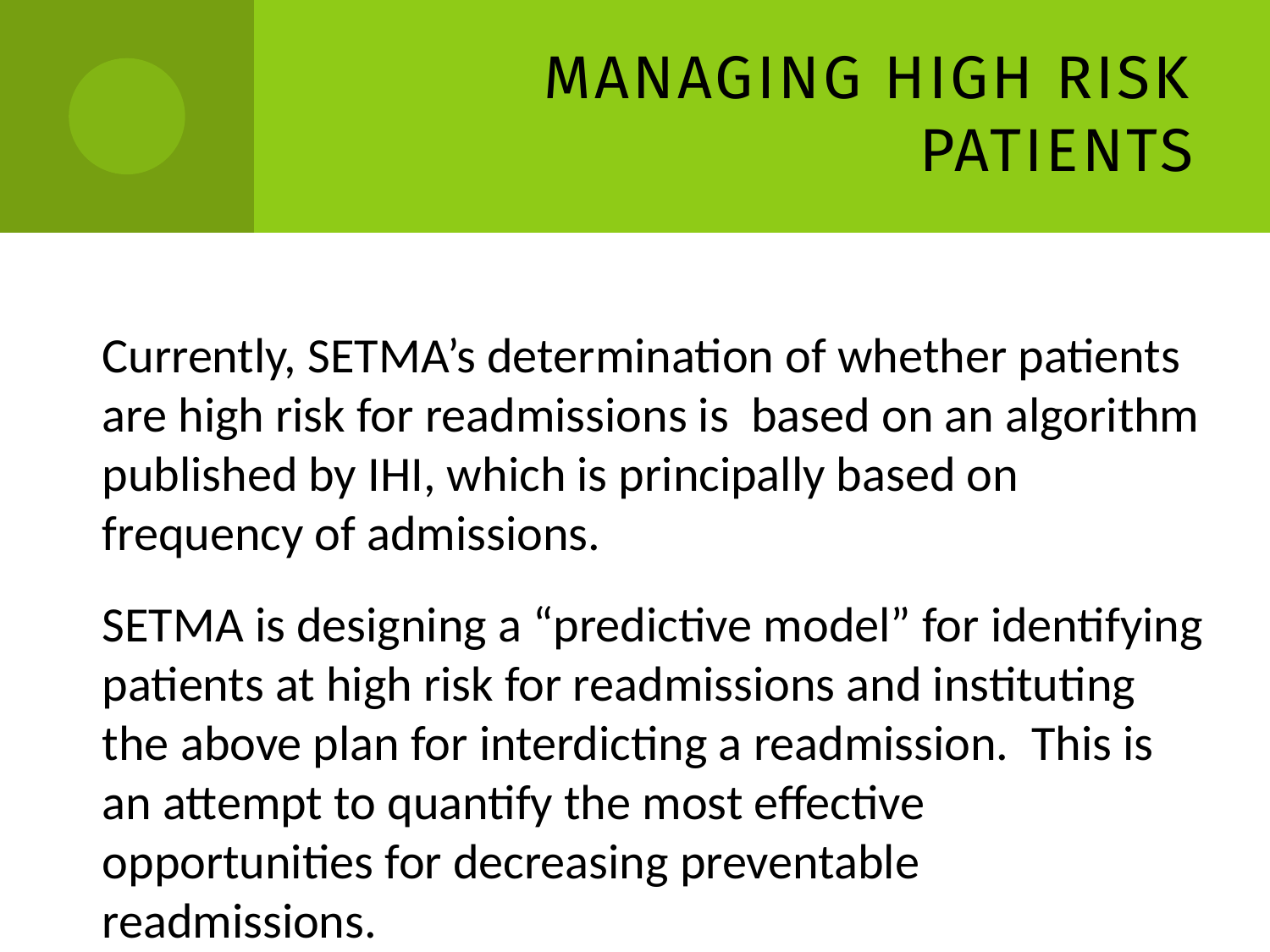

# Managing High Risk Patients
Currently, SETMA’s determination of whether patients are high risk for readmissions is  based on an algorithm published by IHI, which is principally based on frequency of admissions.
SETMA is designing a “predictive model” for identifying patients at high risk for readmissions and instituting the above plan for interdicting a readmission.  This is an attempt to quantify the most effective opportunities for decreasing preventable readmissions.